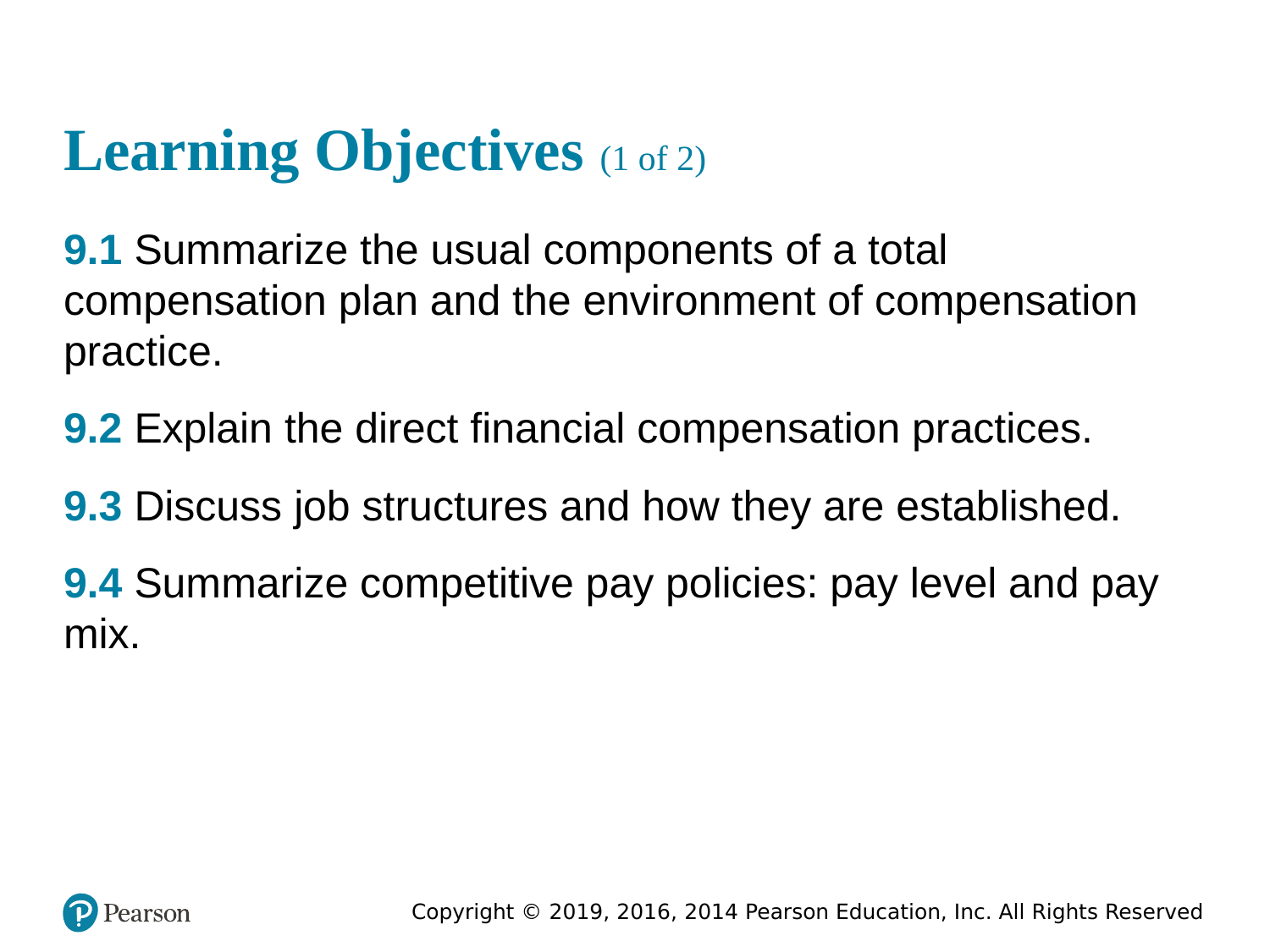

# Learning Objectives (1 of 2)
9.1 Summarize the usual components of a total compensation plan and the environment of compensation practice.
9.2 Explain the direct financial compensation practices.
9.3 Discuss job structures and how they are established.
9.4 Summarize competitive pay policies: pay level and pay mix.